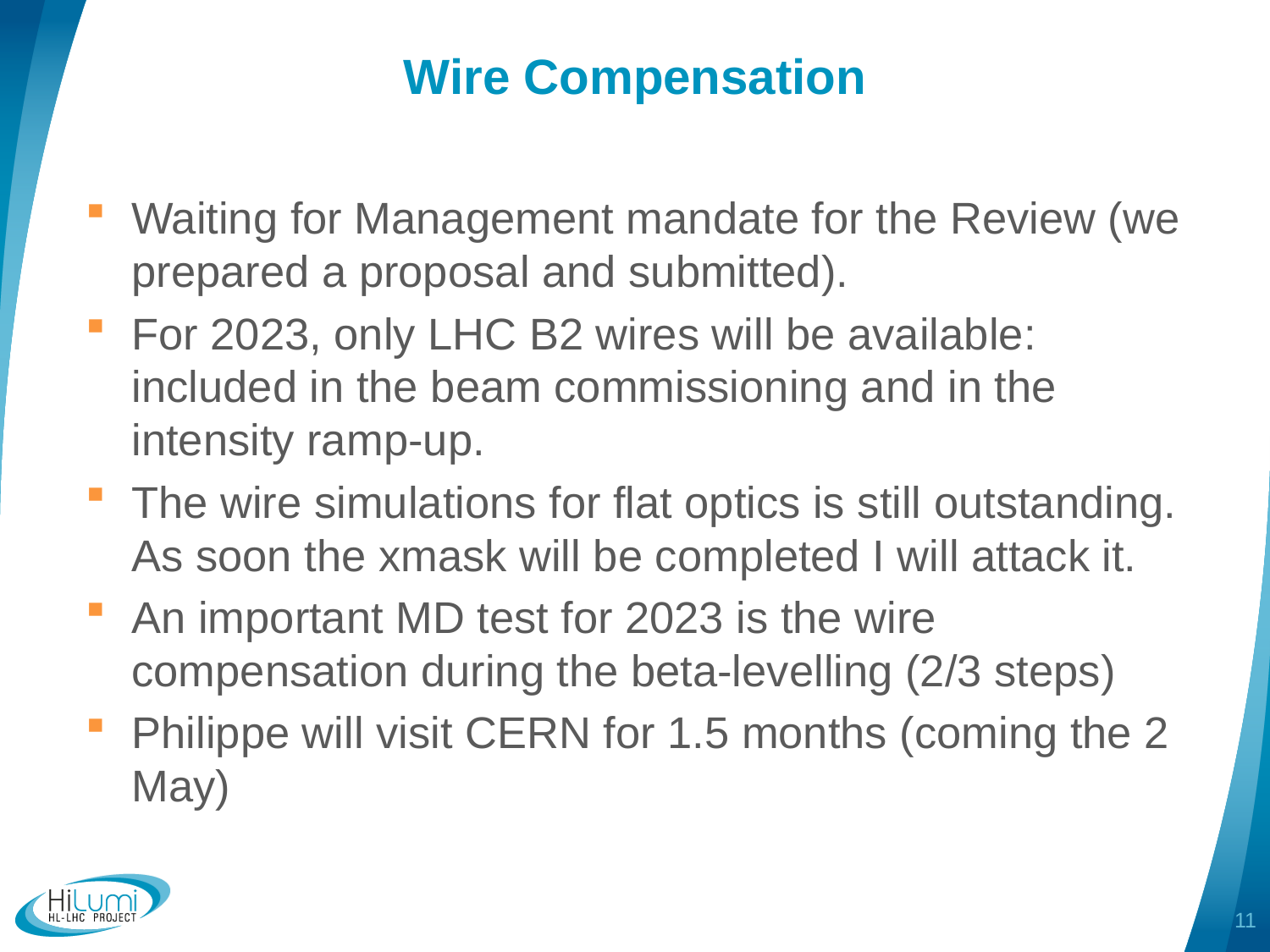

# Wire Compensation
Waiting for Management mandate for the Review (we prepared a proposal and submitted).
For 2023, only LHC B2 wires will be available: included in the beam commissioning and in the intensity ramp-up.
The wire simulations for flat optics is still outstanding. As soon the xmask will be completed I will attack it.
An important MD test for 2023 is the wire compensation during the beta-levelling (2/3 steps)
Philippe will visit CERN for 1.5 months (coming the 2 May)

11